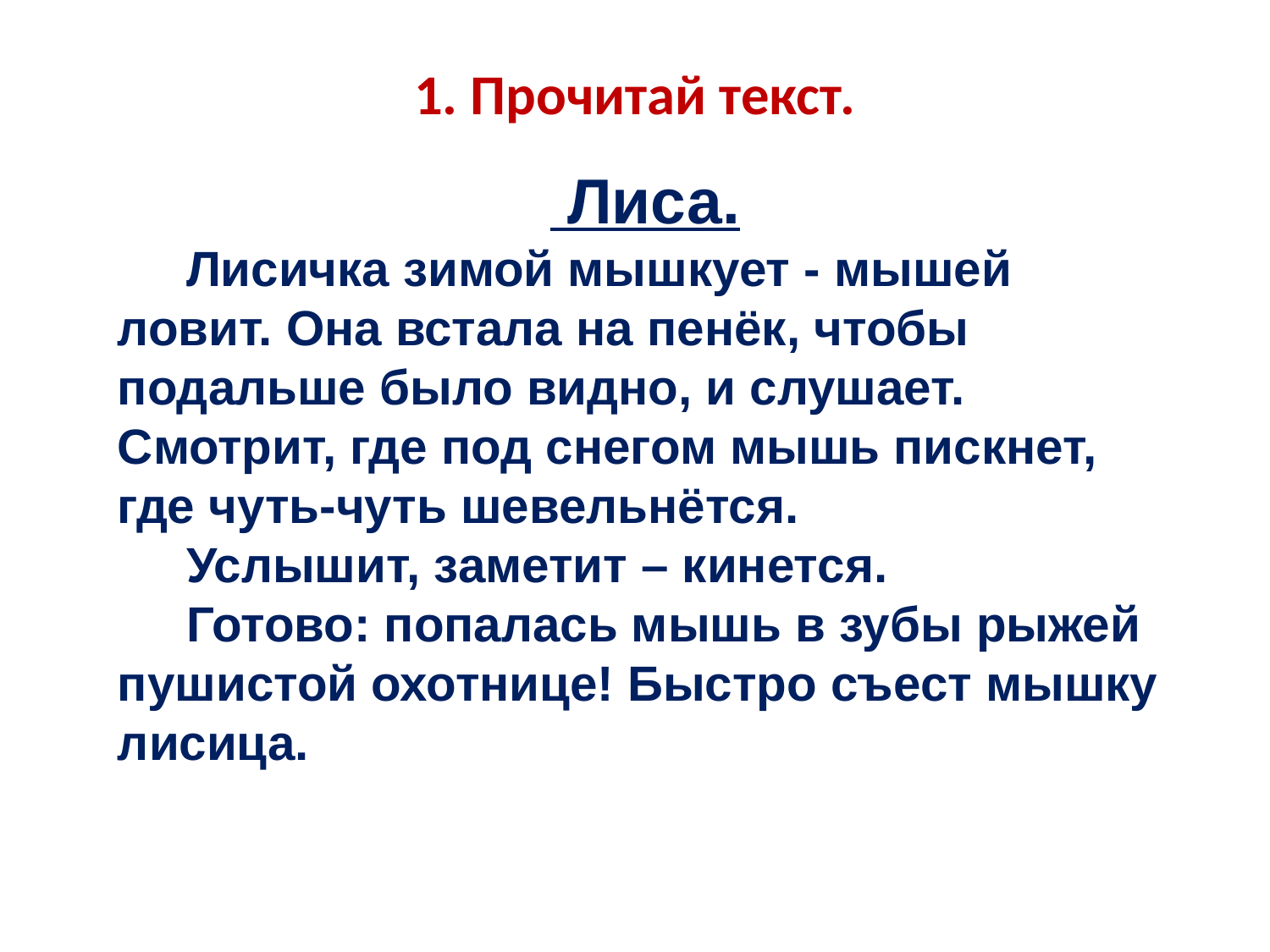

# 1. Прочитай текст.
 Лиса.
     Лисичка зимой мышкует - мышей ловит. Она встала на пенёк, чтобы подальше было видно, и слушает. Смотрит, где под снегом мышь пискнет, где чуть-чуть шевельнётся.
     Услышит, заметит – кинется.
     Готово: попалась мышь в зубы рыжей пушистой охотнице! Быстро съест мышку лисица.